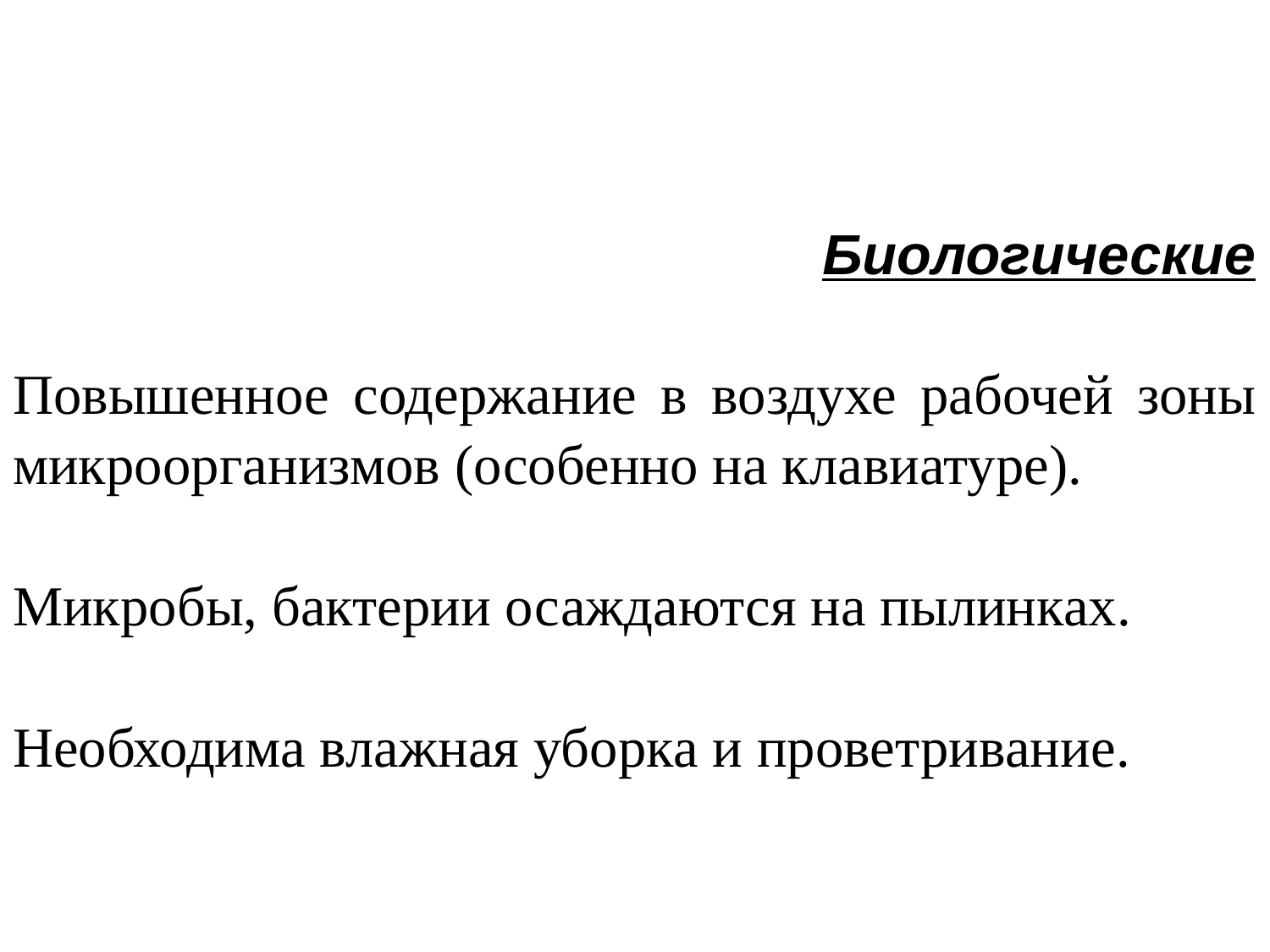

Биологические

Повышенное содержание в воздухе рабочей зоны микроорганизмов (особенно на клавиатуре).

Микробы, бактерии осаждаются на пылинках.

Необходима влажная уборка и проветривание.